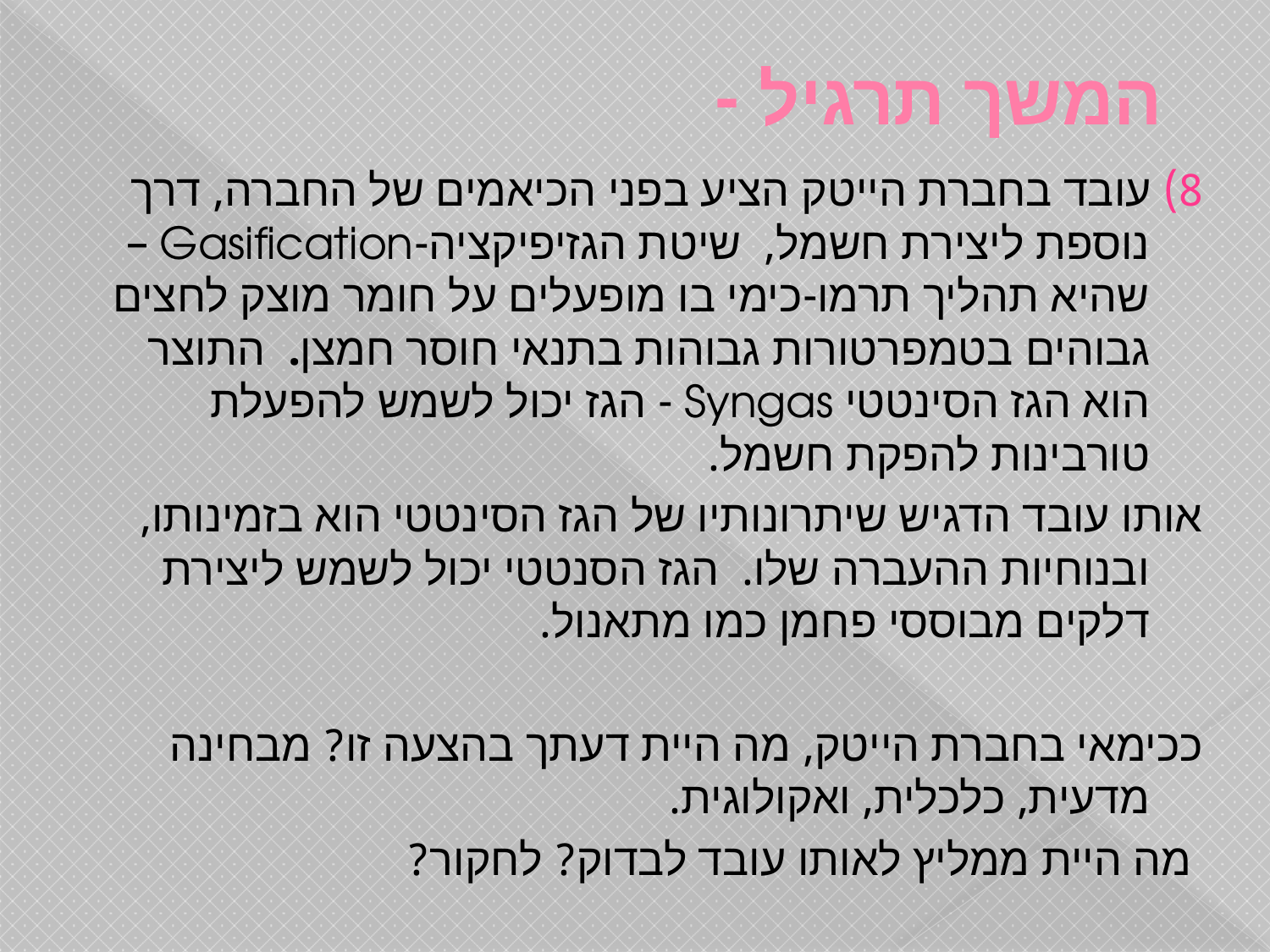

# המשך תרגיל -
8) עובד בחברת הייטק הציע בפני הכיאמים של החברה, דרך נוספת ליצירת חשמל,  שיטת הגזיפיקציה-Gasification – שהיא תהליך תרמו-כימי בו מופעלים על חומר מוצק לחצים גבוהים בטמפרטורות גבוהות בתנאי חוסר חמצן.  התוצר הוא הגז הסינטטי Syngas - הגז יכול לשמש להפעלת טורבינות להפקת חשמל.
אותו עובד הדגיש שיתרונותיו של הגז הסינטטי הוא בזמינותו, ובנוחיות ההעברה שלו.  הגז הסנטטי יכול לשמש ליצירת דלקים מבוססי פחמן כמו מתאנול.

ככימאי בחברת הייטק, מה היית דעתך בהצעה זו? מבחינה מדעית, כלכלית, ואקולוגית.
 מה היית ממליץ לאותו עובד לבדוק? לחקור?